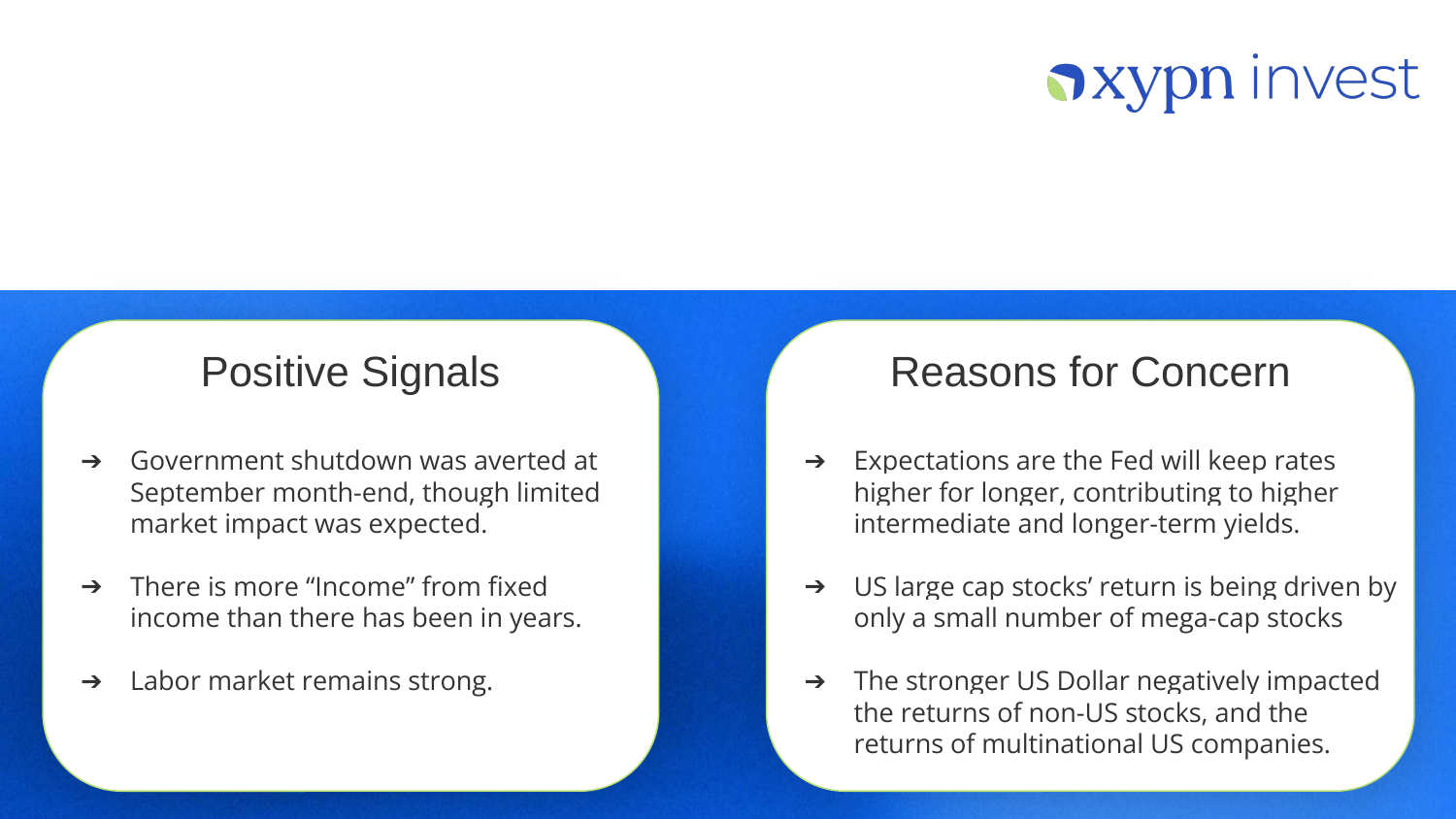

Positive Signals
Reasons for Concern
Government shutdown was averted at September month-end, though limited market impact was expected.

There is more “Income” from fixed income than there has been in years.

Labor market remains strong.
Expectations are the Fed will keep rates higher for longer, contributing to higher intermediate and longer-term yields.

US large cap stocks’ return is being driven by only a small number of mega-cap stocks

The stronger US Dollar negatively impacted the returns of non-US stocks, and the returns of multinational US companies.